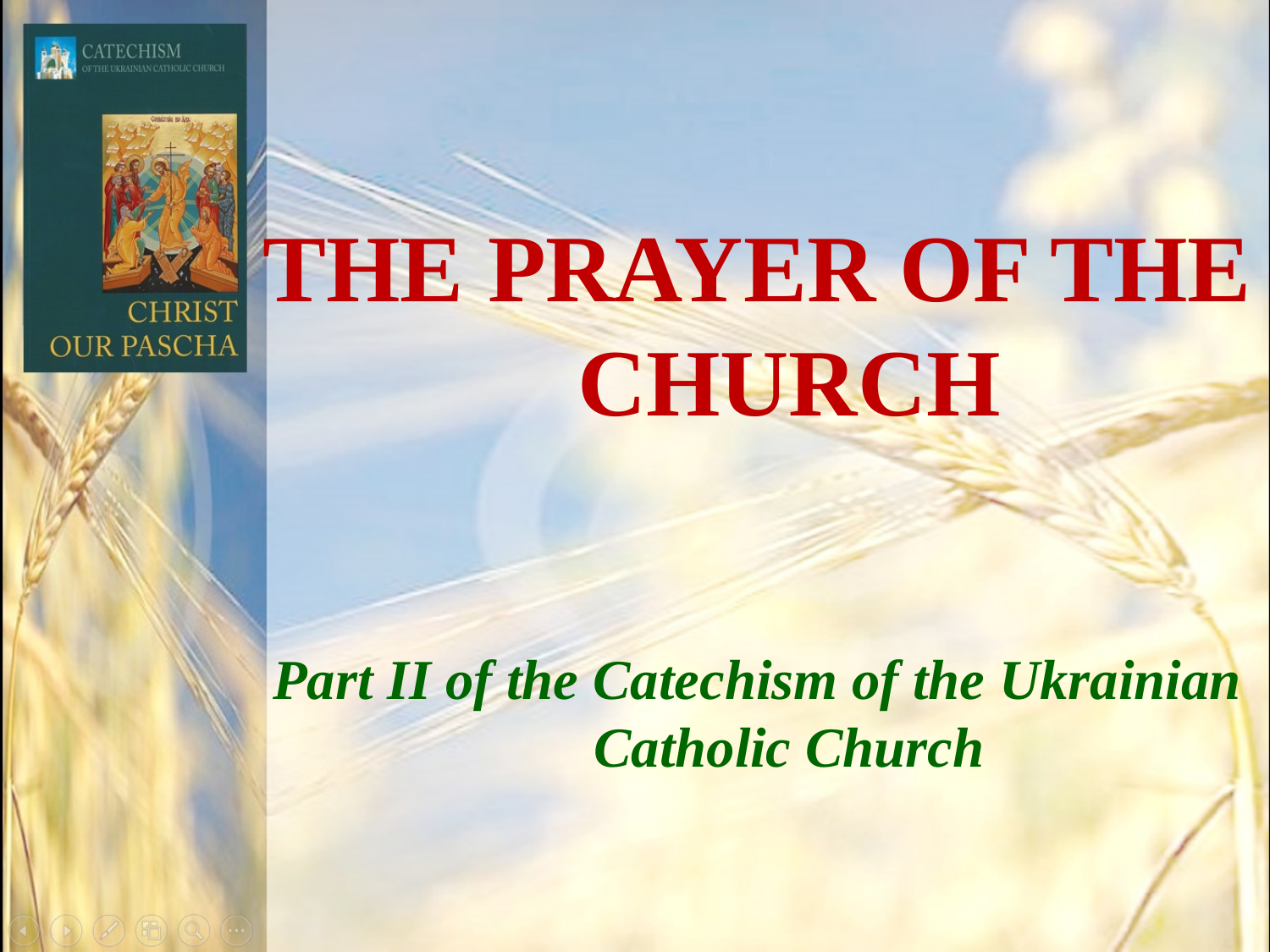

THE PRAYER OF THE CHURCH

Part II of the Catechism of the Ukrainian Catholic Church